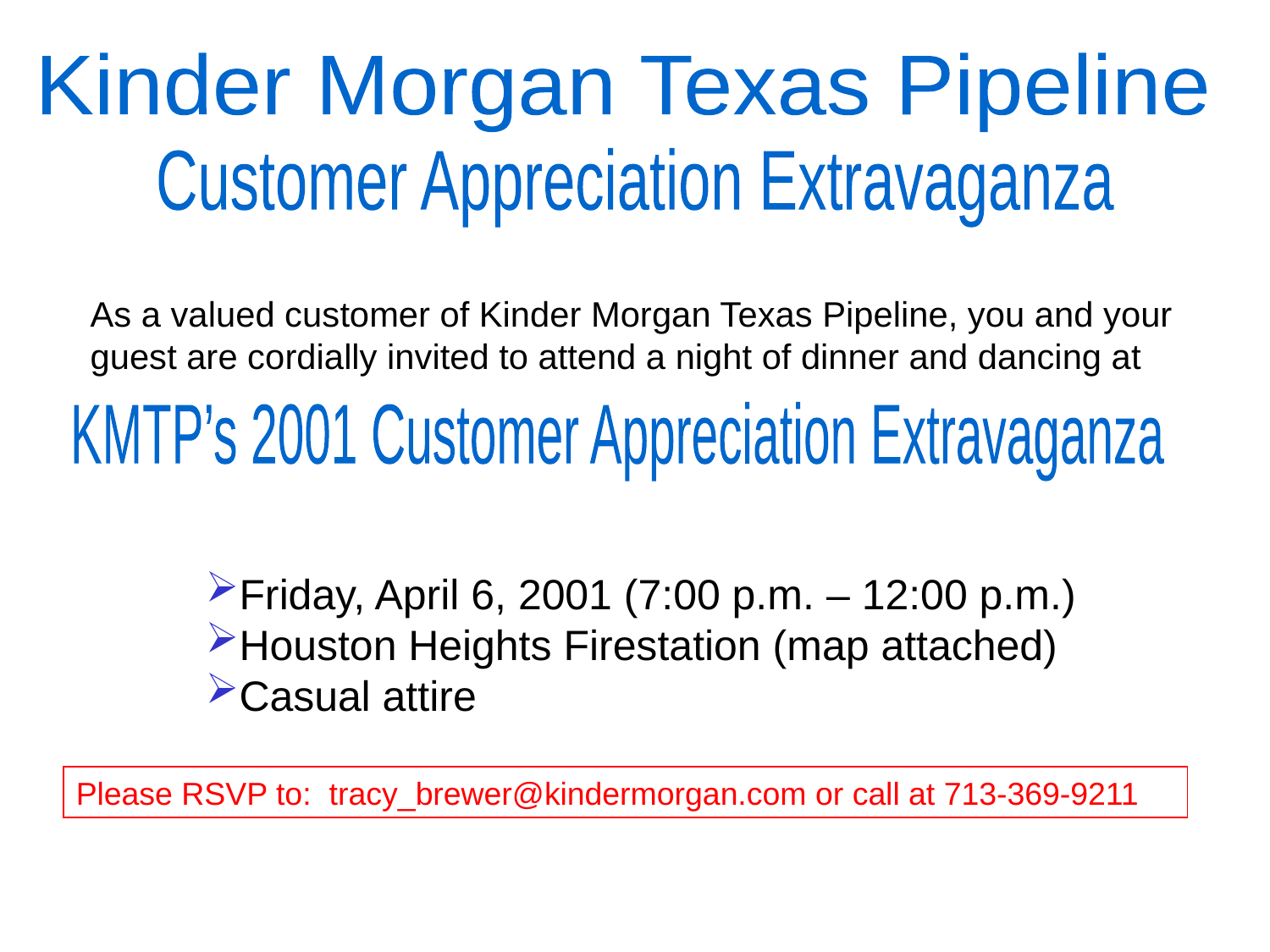

Kinder Morgan Texas Pipeline
Customer Appreciation Extravaganza
As a valued customer of Kinder Morgan Texas Pipeline, you and your
guest are cordially invited to attend a night of dinner and dancing at

KMTP’s 2001 Customer Appreciation Extravaganza
Friday, April 6, 2001 (7:00 p.m. – 12:00 p.m.)
Houston Heights Firestation (map attached)
Casual attire
Please RSVP to:  tracy_brewer@kindermorgan.com or call at 713-369-9211